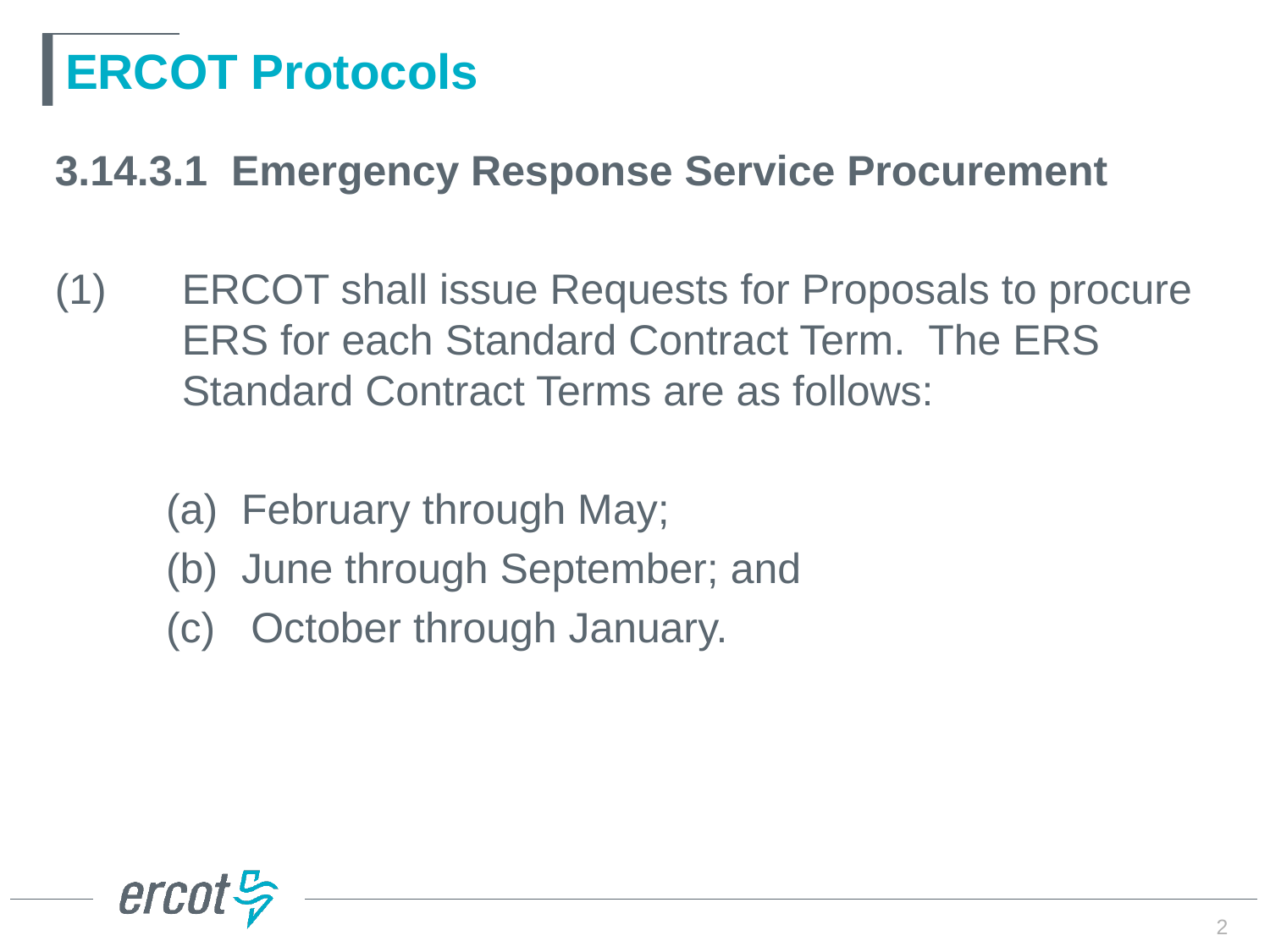

# ERCOT Protocols
3.14.3.1  Emergency Response Service Procurement

ERCOT shall issue Requests for Proposals to procure ERS for each Standard Contract Term.  The ERS Standard Contract Terms are as follows:

(a)  February through May;
(b)  June through September; and
(c)   October through January.

2